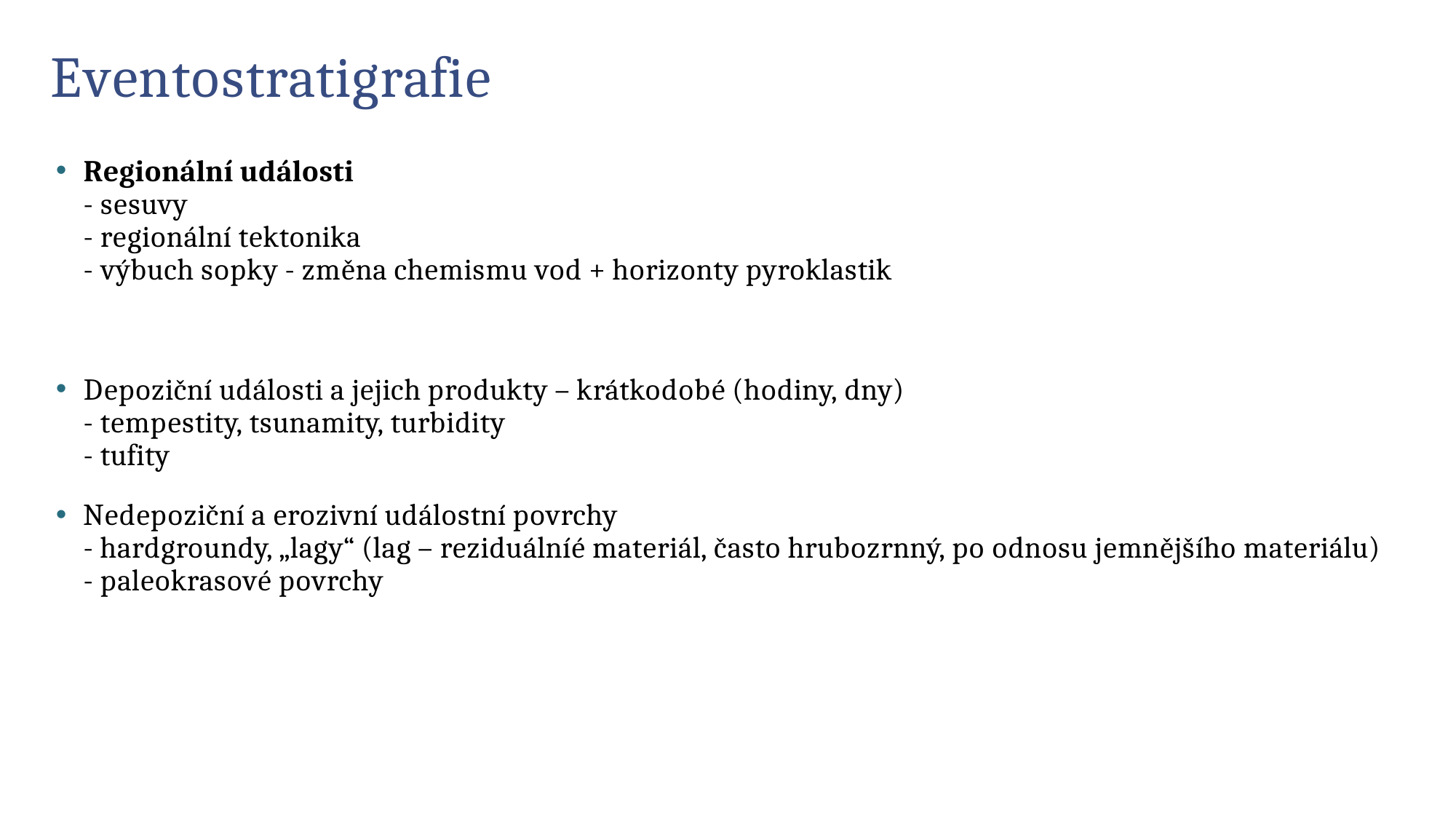

# Eventostratigrafie
Regionální události
- sesuvy
- regionální tektonika
- výbuch sopky - změna chemismu vod + horizonty pyroklastik

Depoziční události a jejich produkty – krátkodobé (hodiny, dny)
- tempestity, tsunamity, turbidity
- tufity
Nedepoziční a erozivní událostní povrchy
- hardgroundy, „lagy“ (lag – reziduálníé materiál, často hrubozrnný, po odnosu jemnějšího materiálu)
- paleokrasové povrchy